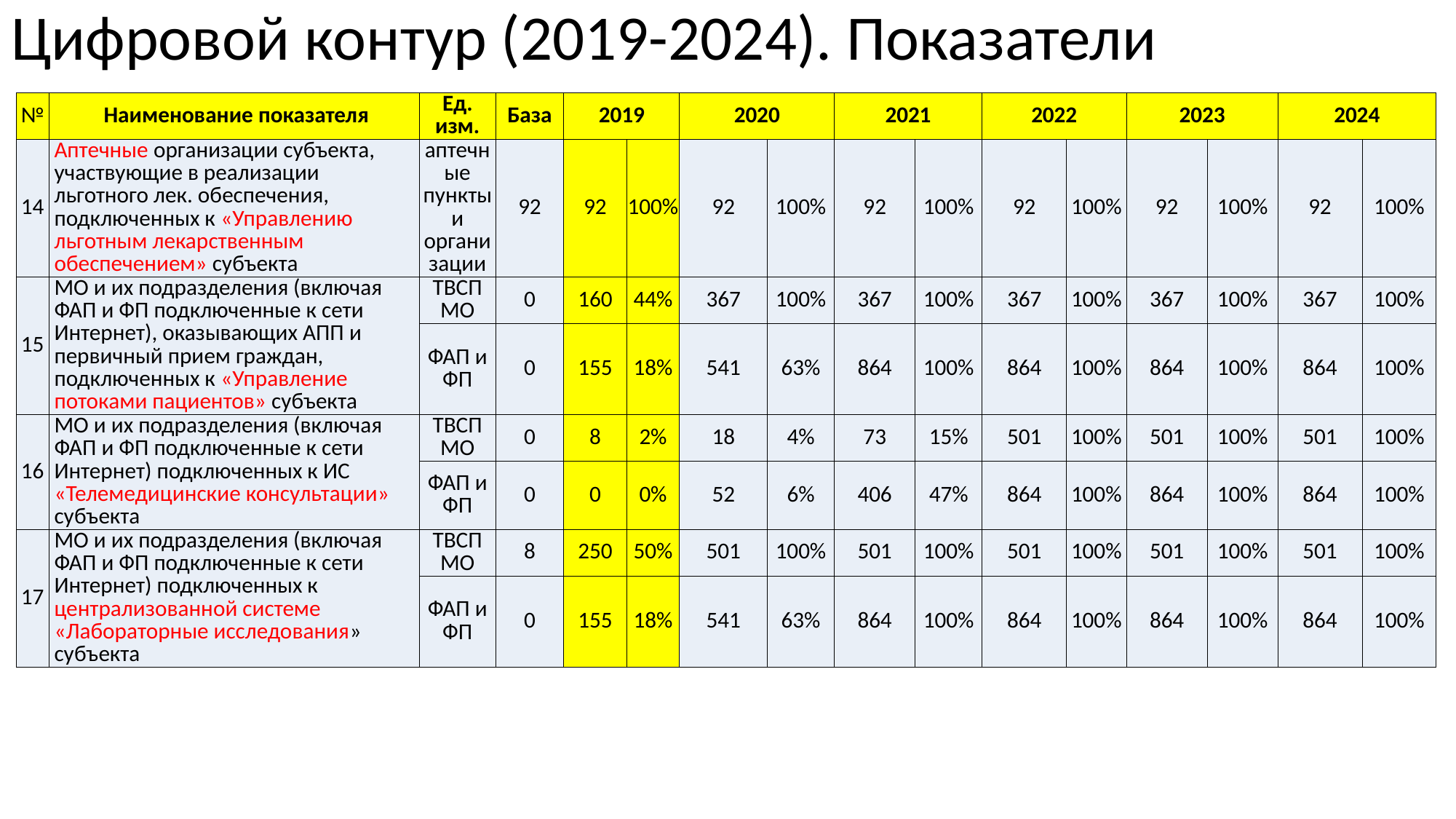

# Цифровой контур (2019-2024). Показатели
| № | Наименование показателя | Ед. изм. | База | 2019 |  | 2020 |  | 2021 |  | 2022 |  | 2023 |  | 2024 |  |
| --- | --- | --- | --- | --- | --- | --- | --- | --- | --- | --- | --- | --- | --- | --- | --- |
| 14 | Аптечные организации субъекта, участвующие в реализации льготного лек. обеспечения, подключенных к «Управлению льготным лекарственным обеспечением» субъекта | аптечные пункты и организации | 92 | 92 | 100% | 92 | 100% | 92 | 100% | 92 | 100% | 92 | 100% | 92 | 100% |
| 15 | МО и их подразделения (включая ФАП и ФП подключенные к сети Интернет), оказывающих АПП и первичный прием граждан, подключенных к «Управление потоками пациентов» субъекта | ТВСП МО | 0 | 160 | 44% | 367 | 100% | 367 | 100% | 367 | 100% | 367 | 100% | 367 | 100% |
|  |  | ФАП и ФП | 0 | 155 | 18% | 541 | 63% | 864 | 100% | 864 | 100% | 864 | 100% | 864 | 100% |
| 16 | МО и их подразделения (включая ФАП и ФП подключенные к сети Интернет) подключенных к ИС «Телемедицинские консультации» субъекта | ТВСП МО | 0 | 8 | 2% | 18 | 4% | 73 | 15% | 501 | 100% | 501 | 100% | 501 | 100% |
|  |  | ФАП и ФП | 0 | 0 | 0% | 52 | 6% | 406 | 47% | 864 | 100% | 864 | 100% | 864 | 100% |
| 17 | МО и их подразделения (включая ФАП и ФП подключенные к сети Интернет) подключенных к централизованной системе «Лабораторные исследования» субъекта | ТВСП МО | 8 | 250 | 50% | 501 | 100% | 501 | 100% | 501 | 100% | 501 | 100% | 501 | 100% |
|  |  | ФАП и ФП | 0 | 155 | 18% | 541 | 63% | 864 | 100% | 864 | 100% | 864 | 100% | 864 | 100% |